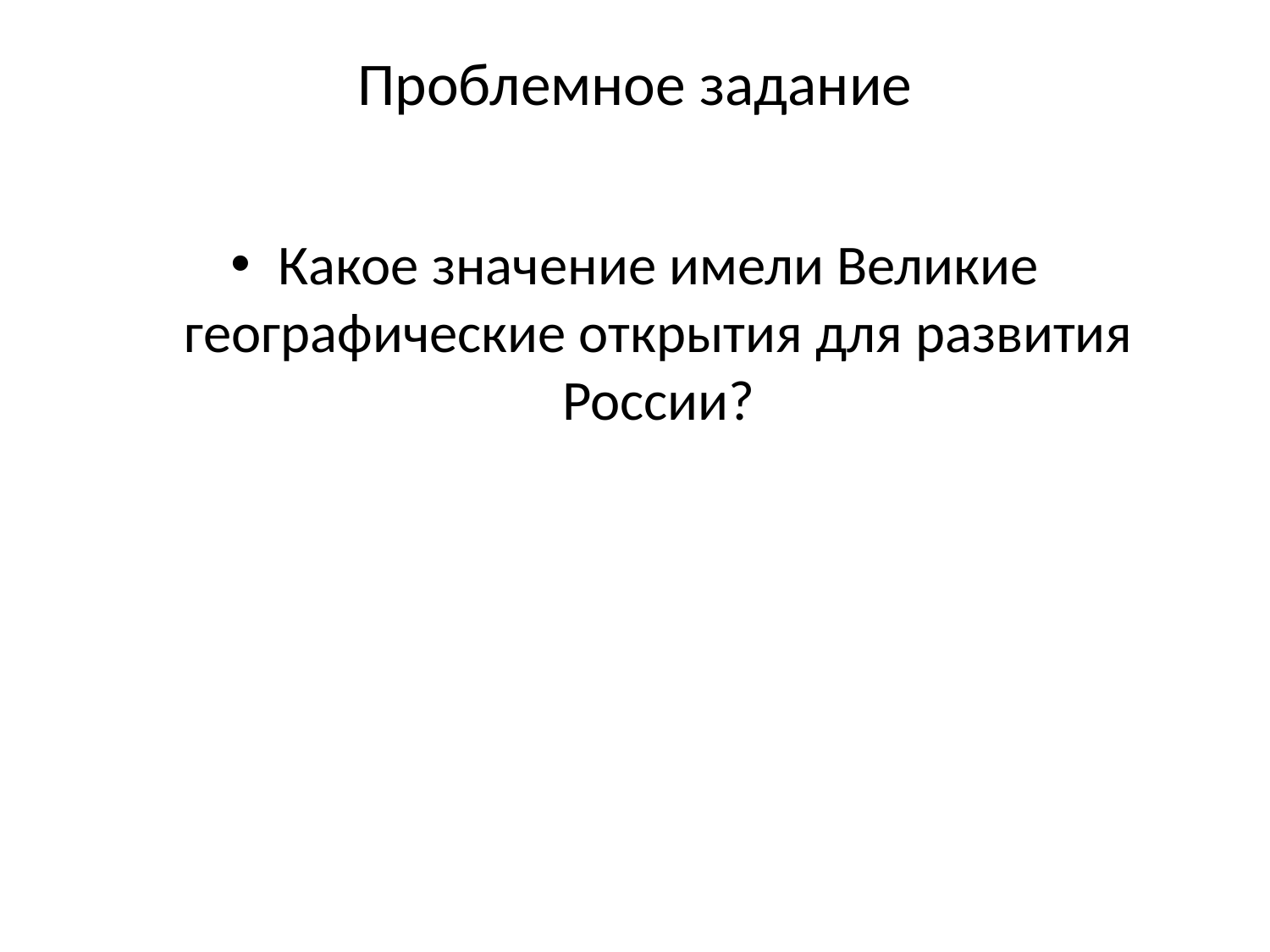

# Проблемное задание
Какое значение имели Великие географические открытия для развития России?